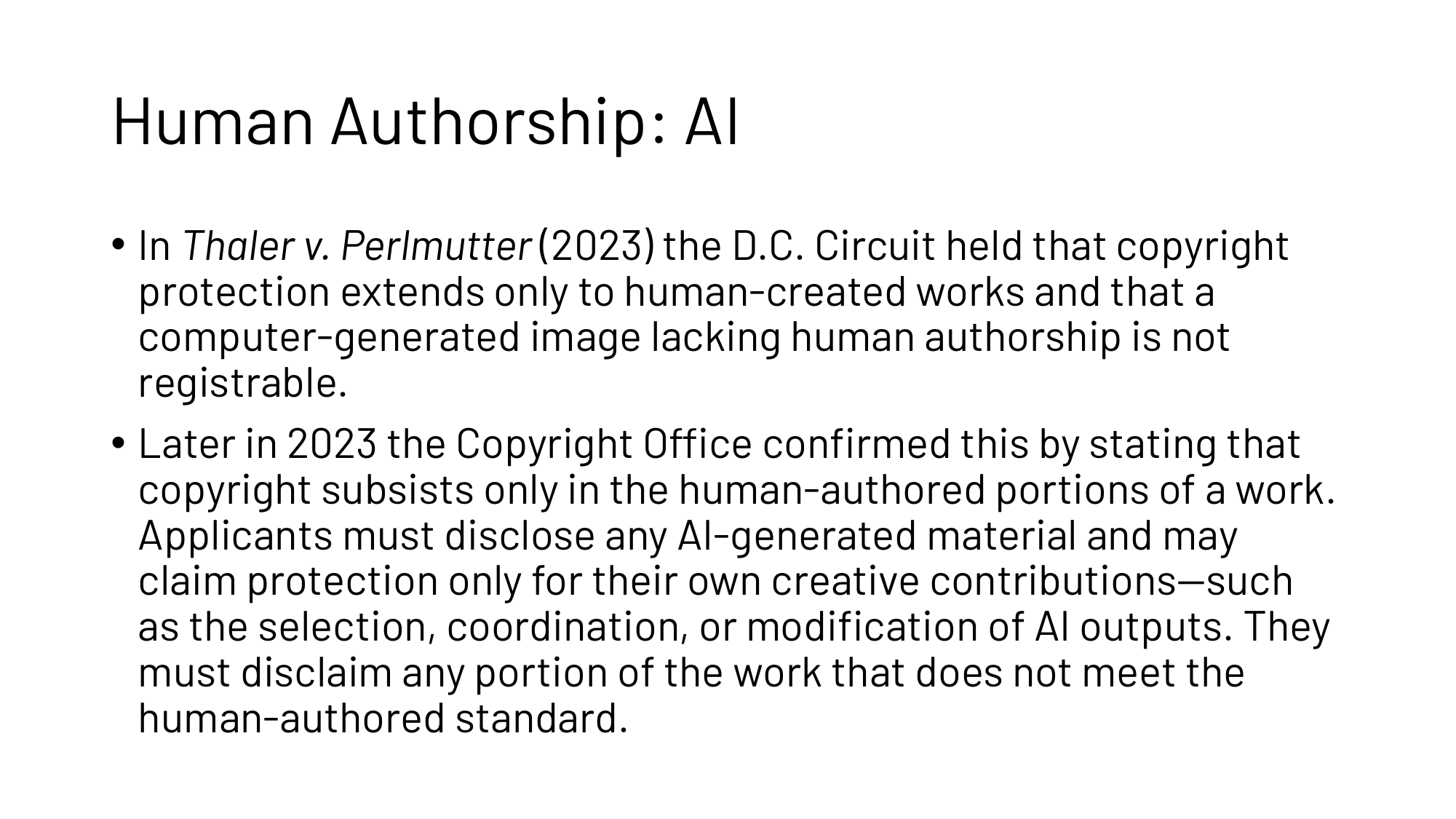

# Human Authorship: AI
In Thaler v. Perlmutter (2023) the D.C. Circuit held that copyright protection extends only to human-created works and that a computer-generated image lacking human authorship is not registrable.
Later in 2023 the Copyright Office confirmed this by stating that copyright subsists only in the human-authored portions of a work. Applicants must disclose any AI-generated material and may claim protection only for their own creative contributions—such as the selection, coordination, or modification of AI outputs. They must disclaim any portion of the work that does not meet the human-authored standard.